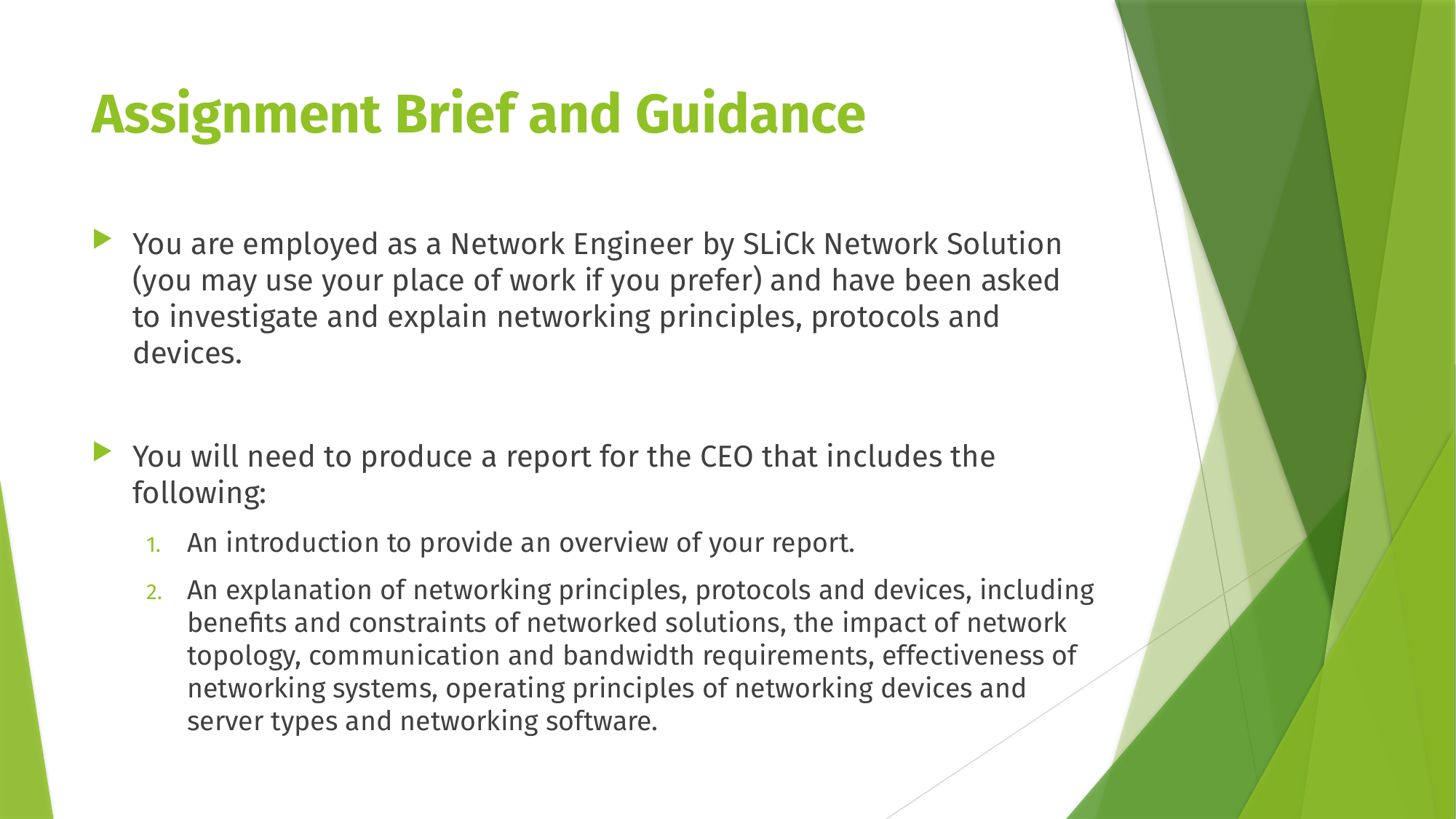

# Assignment Brief and Guidance
You are employed as a Network Engineer by SLiCk Network Solution (you may use your place of work if you prefer) and have been asked to investigate and explain networking principles, protocols and devices.

You will need to produce a report for the CEO that includes the following:
An introduction to provide an overview of your report.
An explanation of networking principles, protocols and devices, including benefits and constraints of networked solutions, the impact of network topology, communication and bandwidth requirements, effectiveness of networking systems, operating principles of networking devices and server types and networking software.